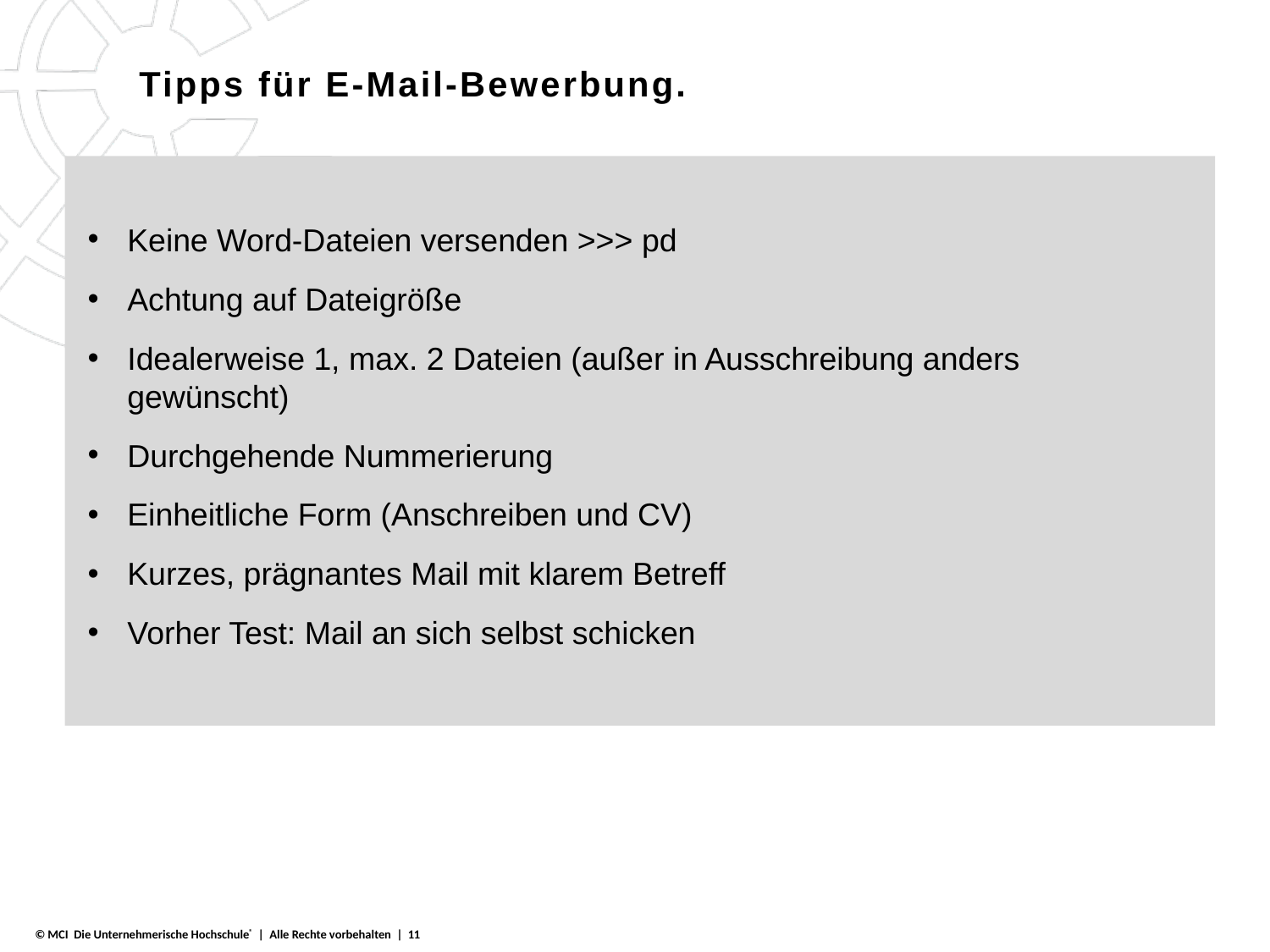

Tipps für E-Mail-Bewerbung.

Keine Word-Dateien versenden >>> pd
Achtung auf Dateigröße
Idealerweise 1, max. 2 Dateien (außer in Ausschreibung anders gewünscht)
Durchgehende Nummerierung
Einheitliche Form (Anschreiben und CV)
Kurzes, prägnantes Mail mit klarem Betreff
Vorher Test: Mail an sich selbst schicken